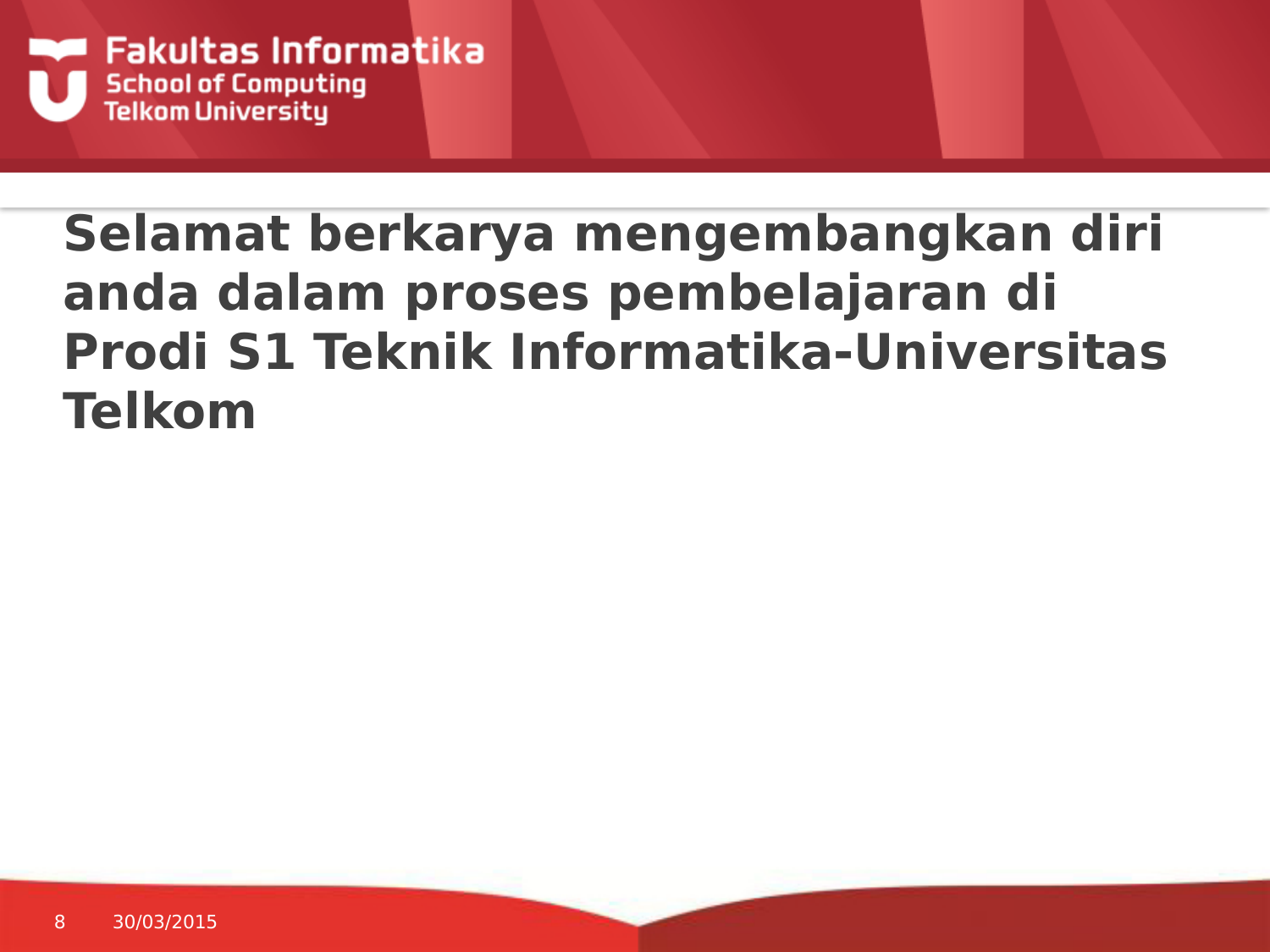

# Selamat berkarya mengembangkan diri anda dalam proses pembelajaran di Prodi S1 Teknik Informatika-Universitas Telkom

8
30/03/2015